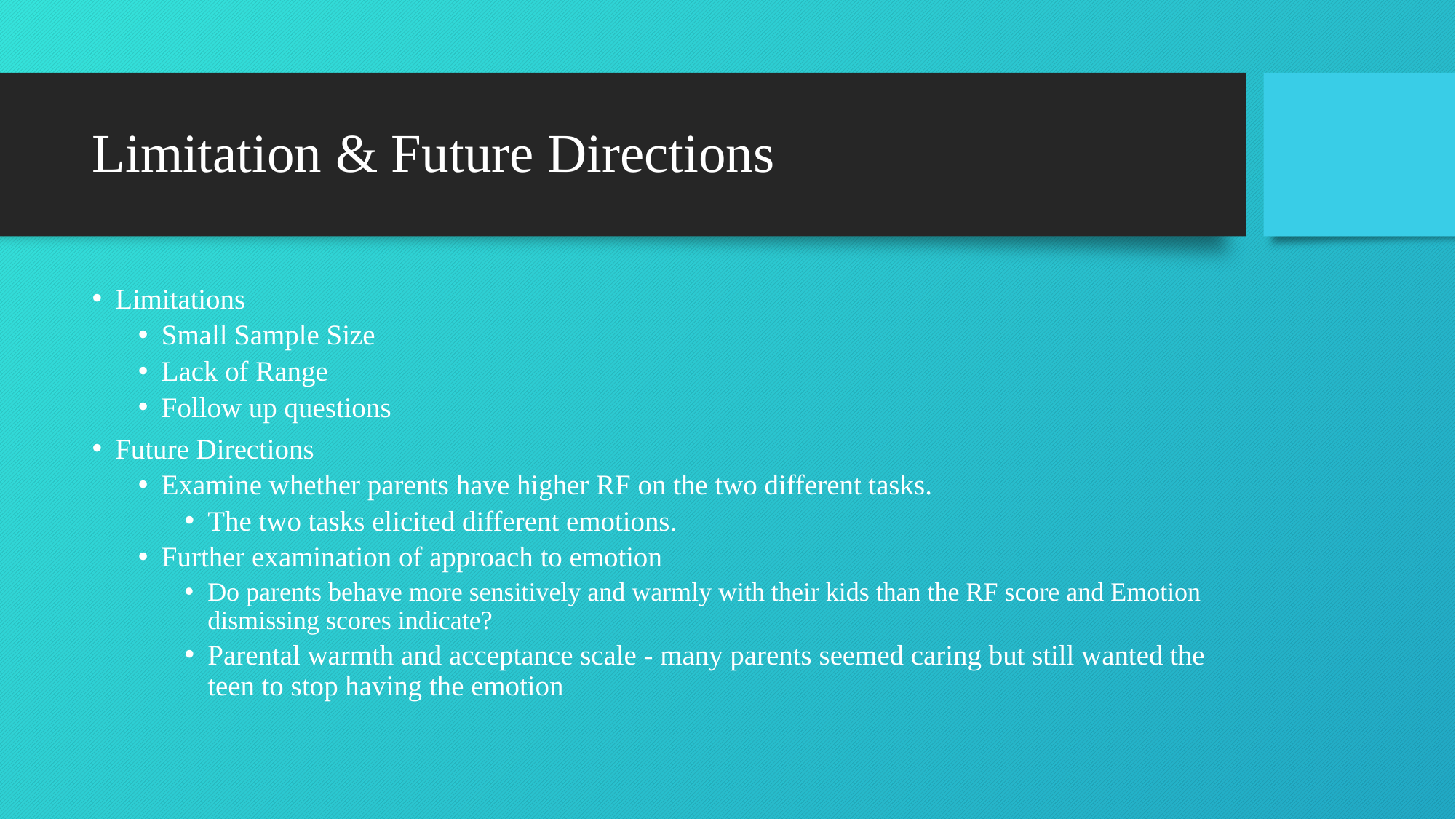

# Limitation & Future Directions
Limitations
Small Sample Size
Lack of Range
Follow up questions
Future Directions
Examine whether parents have higher RF on the two different tasks.
The two tasks elicited different emotions.
Further examination of approach to emotion
Do parents behave more sensitively and warmly with their kids than the RF score and Emotion dismissing scores indicate?
Parental warmth and acceptance scale - many parents seemed caring but still wanted the teen to stop having the emotion